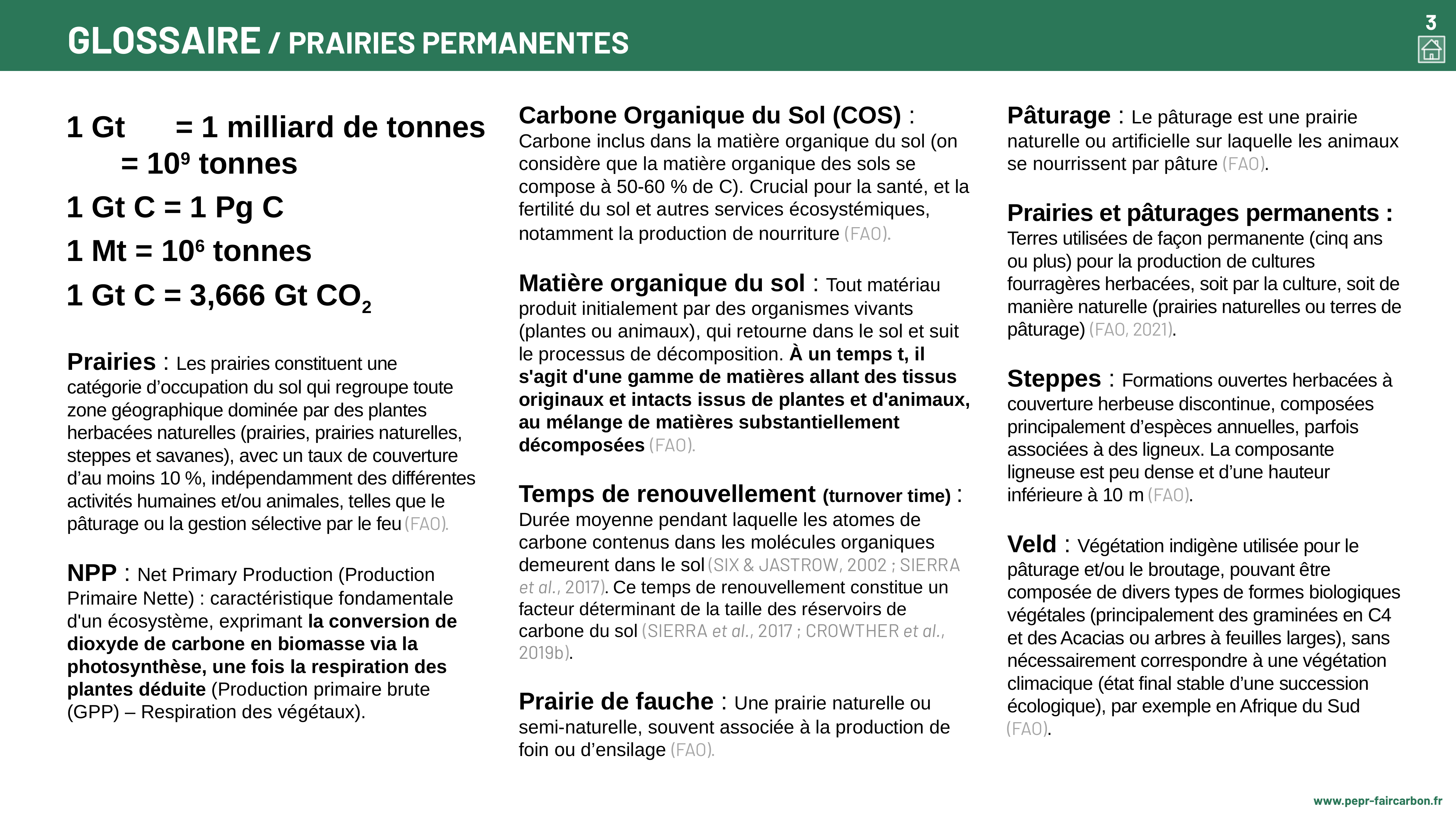

# GLOSSAIRE / PRAIRIES PERMANENTES
Carbone Organique du Sol (COS) : Carbone inclus dans la matière organique du sol (on considère que la matière organique des sols se compose à 50-60 % de C). Crucial pour la santé, et la fertilité du sol et autres services écosystémiques, notamment la production de nourriture (FAO).

Matière organique du sol : Tout matériau produit initialement par des organismes vivants (plantes ou animaux), qui retourne dans le sol et suit le processus de décomposition. À un temps t, il s'agit d'une gamme de matières allant des tissus originaux et intacts issus de plantes et d'animaux, au mélange de matières substantiellement décomposées (FAO).

Temps de renouvellement (turnover time) : Durée moyenne pendant laquelle les atomes de carbone contenus dans les molécules organiques demeurent dans le sol (Six & Jastrow, 2002 ; Sierra et al., 2017). Ce temps de renouvellement constitue un facteur déterminant de la taille des réservoirs de carbone du sol (Sierra et al., 2017 ; Crowther et al., 2019b).

Prairie de fauche : Une prairie naturelle ou semi-naturelle, souvent associée à la production de foin ou d’ensilage (FAO).
1 Gt	= 1 milliard de tonnes
	= 109 tonnes
1 Gt C = 1 Pg C
1 Mt = 106 tonnes
1 Gt C = 3,666 Gt CO2
Pâturage : Le pâturage est une prairie naturelle ou artificielle sur laquelle les animaux se nourrissent par pâture (FAO).
Prairies et pâturages permanents : Terres utilisées de façon permanente (cinq ans ou plus) pour la production de cultures fourragères herbacées, soit par la culture, soit de manière naturelle (prairies naturelles ou terres de pâturage) (FAO, 2021).

Steppes : Formations ouvertes herbacées à couverture herbeuse discontinue, composées principalement d’espèces annuelles, parfois associées à des ligneux. La composante ligneuse est peu dense et d’une hauteur inférieure à 10 m (FAO).

Veld : Végétation indigène utilisée pour le pâturage et/ou le broutage, pouvant être composée de divers types de formes biologiques végétales (principalement des graminées en C4 et des Acacias ou arbres à feuilles larges), sans nécessairement correspondre à une végétation climacique (état final stable d’une succession écologique), par exemple en Afrique du Sud (FAO).
Prairies : Les prairies constituent une catégorie d’occupation du sol qui regroupe toute zone géographique dominée par des plantes herbacées naturelles (prairies, prairies naturelles, steppes et savanes), avec un taux de couverture d’au moins 10 %, indépendamment des différentes activités humaines et/ou animales, telles que le pâturage ou la gestion sélective par le feu (FAO).

NPP : Net Primary Production (Production Primaire Nette) : caractéristique fondamentale d'un écosystème, exprimant la conversion de dioxyde de carbone en biomasse via la photosynthèse, une fois la respiration des plantes déduite (Production primaire brute (GPP) – Respiration des végétaux).